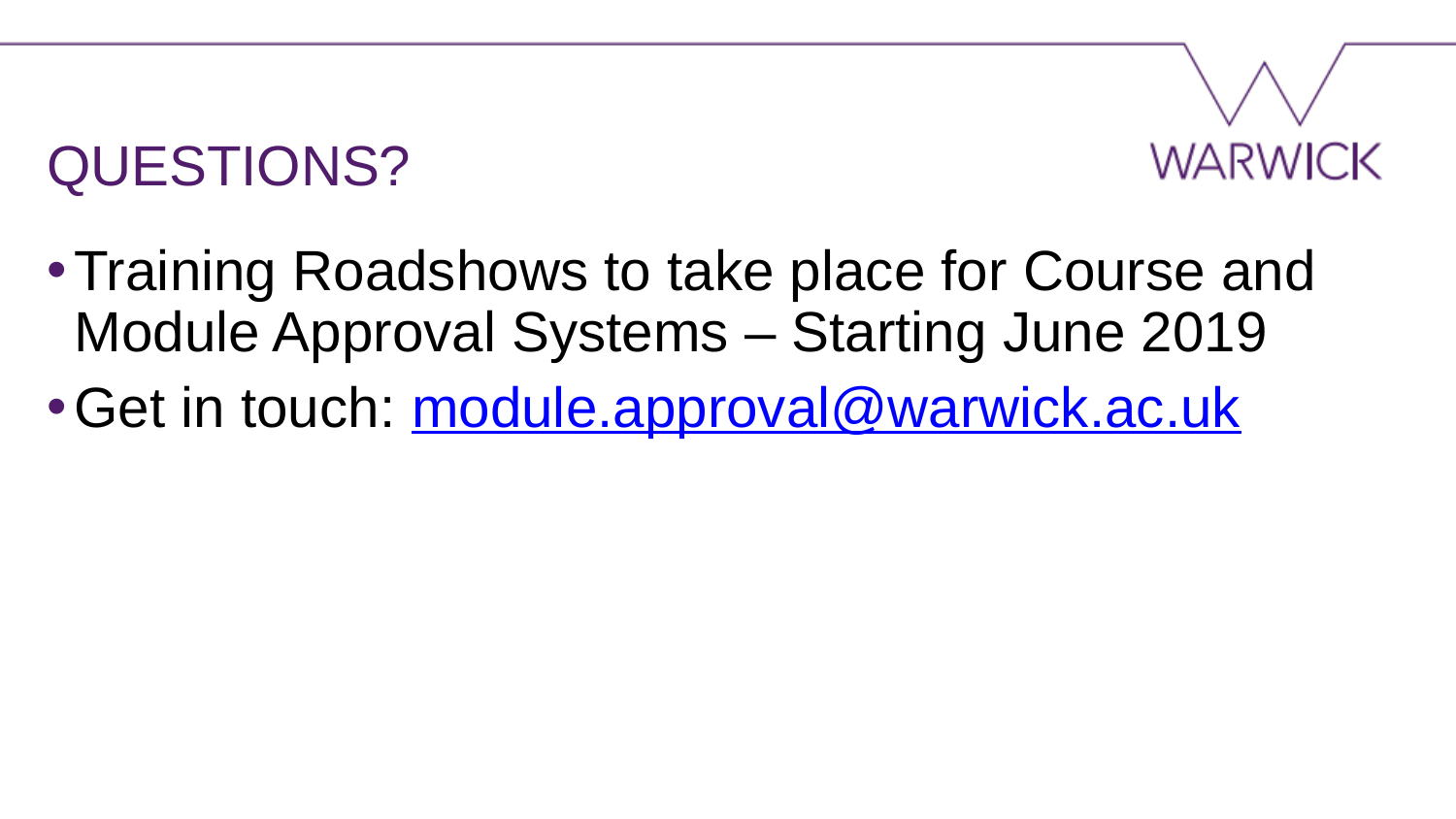

QUESTIONS?
Training Roadshows to take place for Course and Module Approval Systems – Starting June 2019
Get in touch: module.approval@warwick.ac.uk